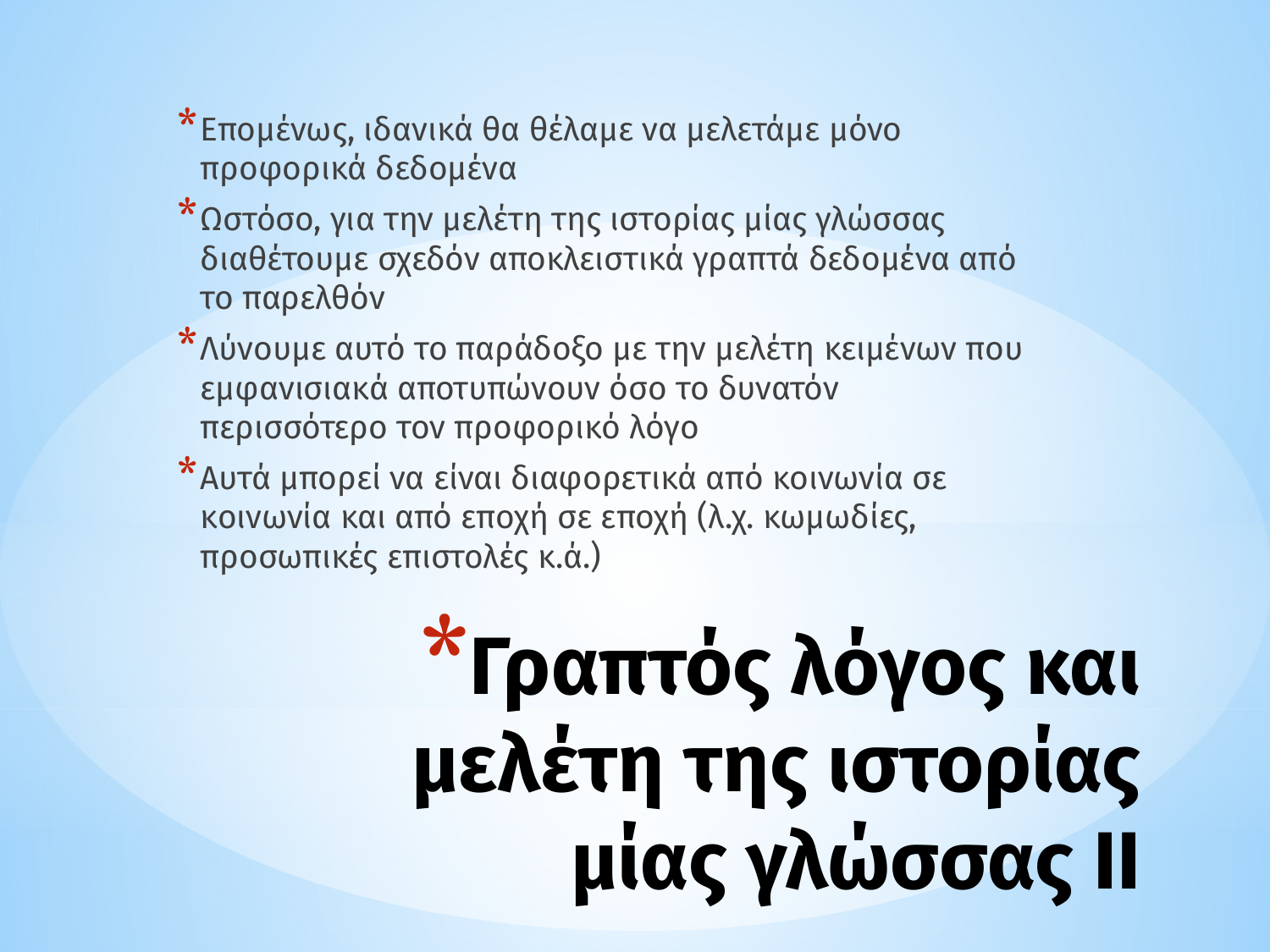

Επομένως, ιδανικά θα θέλαμε να μελετάμε μόνο προφορικά δεδομένα
Ωστόσο, για την μελέτη της ιστορίας μίας γλώσσας διαθέτουμε σχεδόν αποκλειστικά γραπτά δεδομένα από το παρελθόν
Λύνουμε αυτό το παράδοξο με την μελέτη κειμένων που εμφανισιακά αποτυπώνουν όσο το δυνατόν περισσότερο τον προφορικό λόγο
Αυτά μπορεί να είναι διαφορετικά από κοινωνία σε κοινωνία και από εποχή σε εποχή (λ.χ. κωμωδίες, προσωπικές επιστολές κ.ά.)
# Γραπτός λόγος και μελέτη της ιστορίας μίας γλώσσας ΙΙ